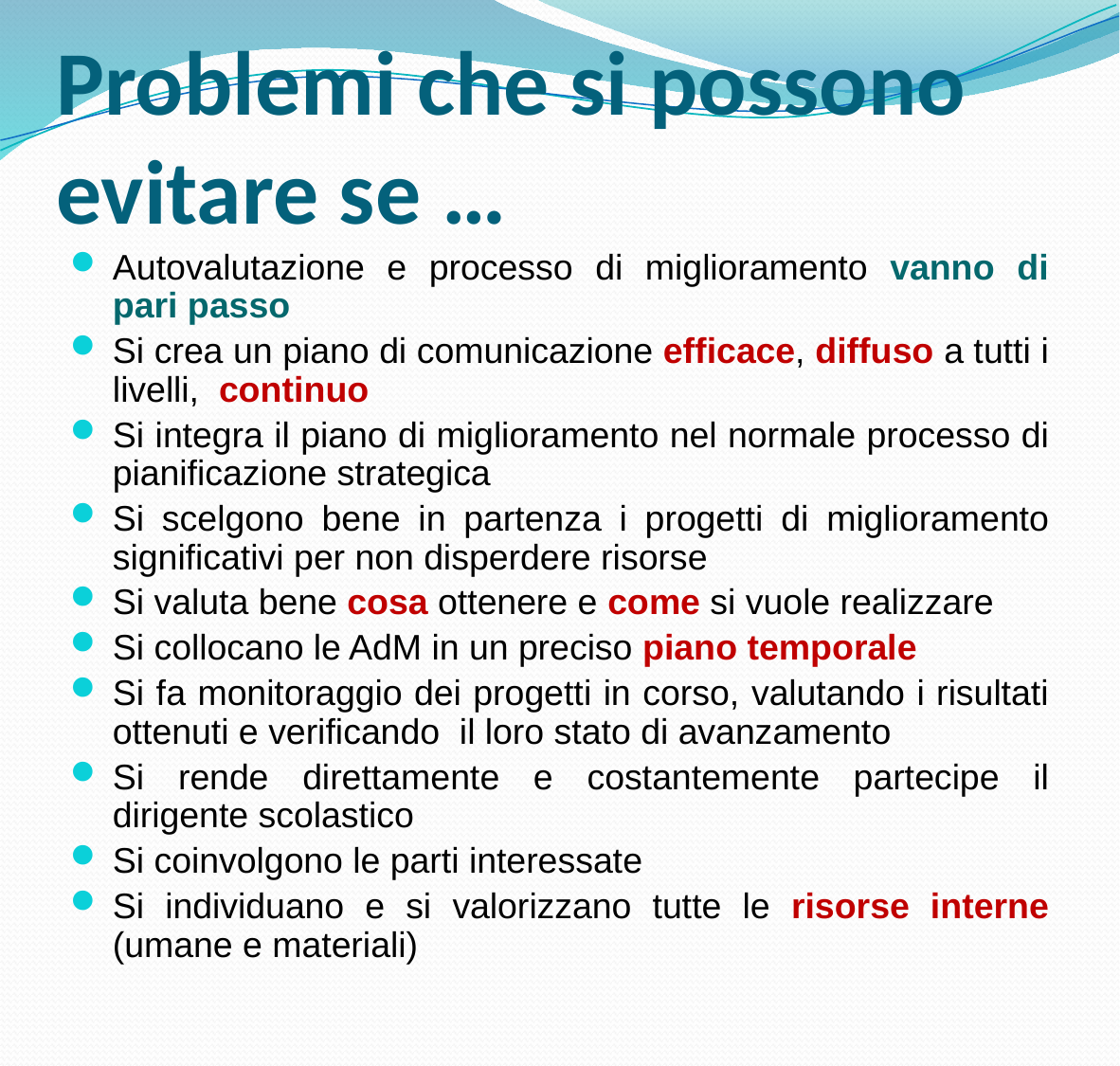

# Problemi che si possono evitare se …
Autovalutazione e processo di miglioramento vanno di pari passo
Si crea un piano di comunicazione efficace, diffuso a tutti i livelli,  continuo
Si integra il piano di miglioramento nel normale processo di pianificazione strategica
Si scelgono bene in partenza i progetti di miglioramento significativi per non disperdere risorse
Si valuta bene cosa ottenere e come si vuole realizzare
Si collocano le AdM in un preciso piano temporale
Si fa monitoraggio dei progetti in corso, valutando i risultati ottenuti e verificando  il loro stato di avanzamento
Si rende direttamente e costantemente partecipe il dirigente scolastico
Si coinvolgono le parti interessate
Si individuano e si valorizzano tutte le risorse interne (umane e materiali)